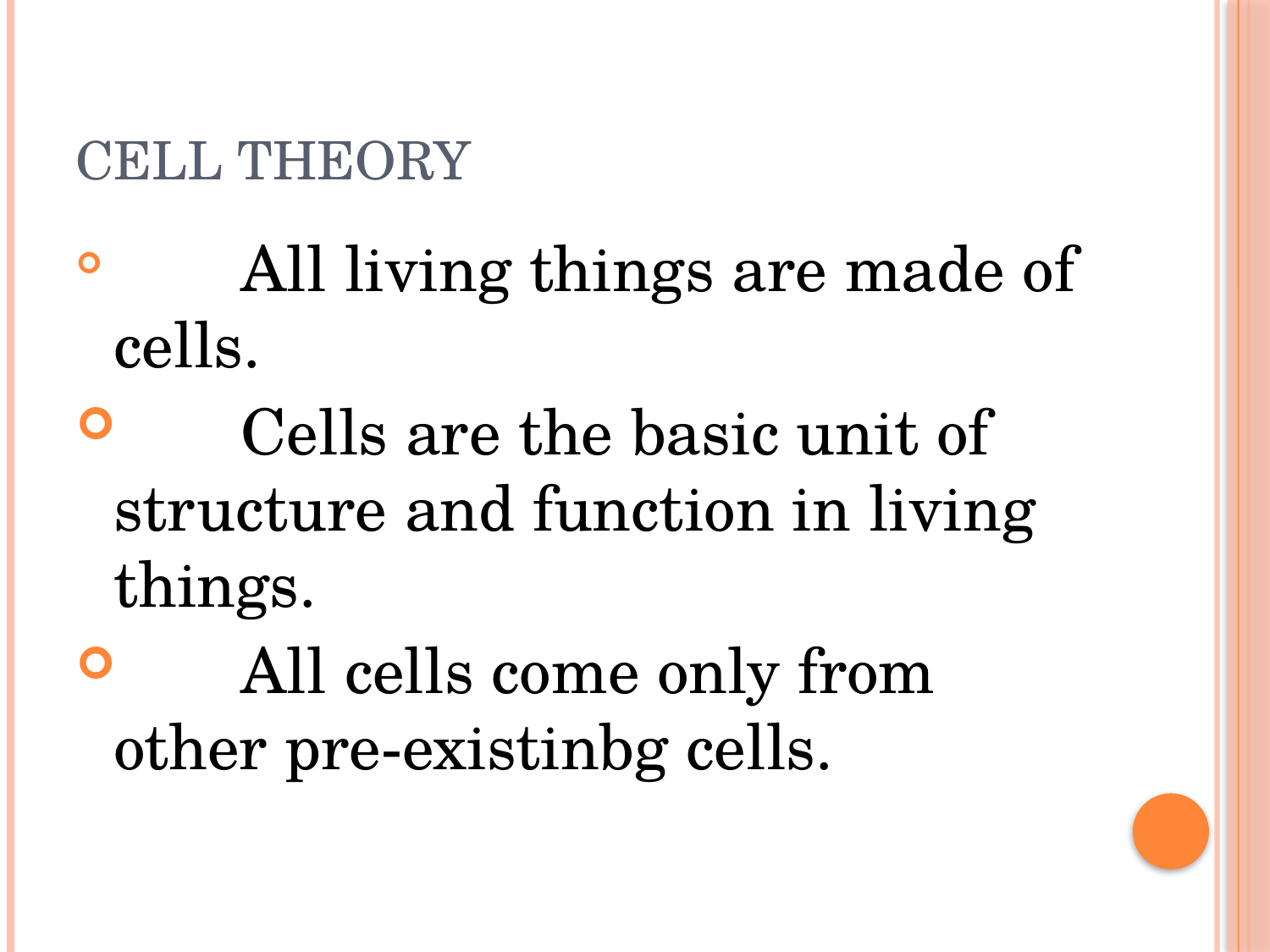

# Cell Theory
 	All living things are made of cells.
 	Cells are the basic unit of structure and function in living things.
 	All cells come only from other pre-existinbg cells.